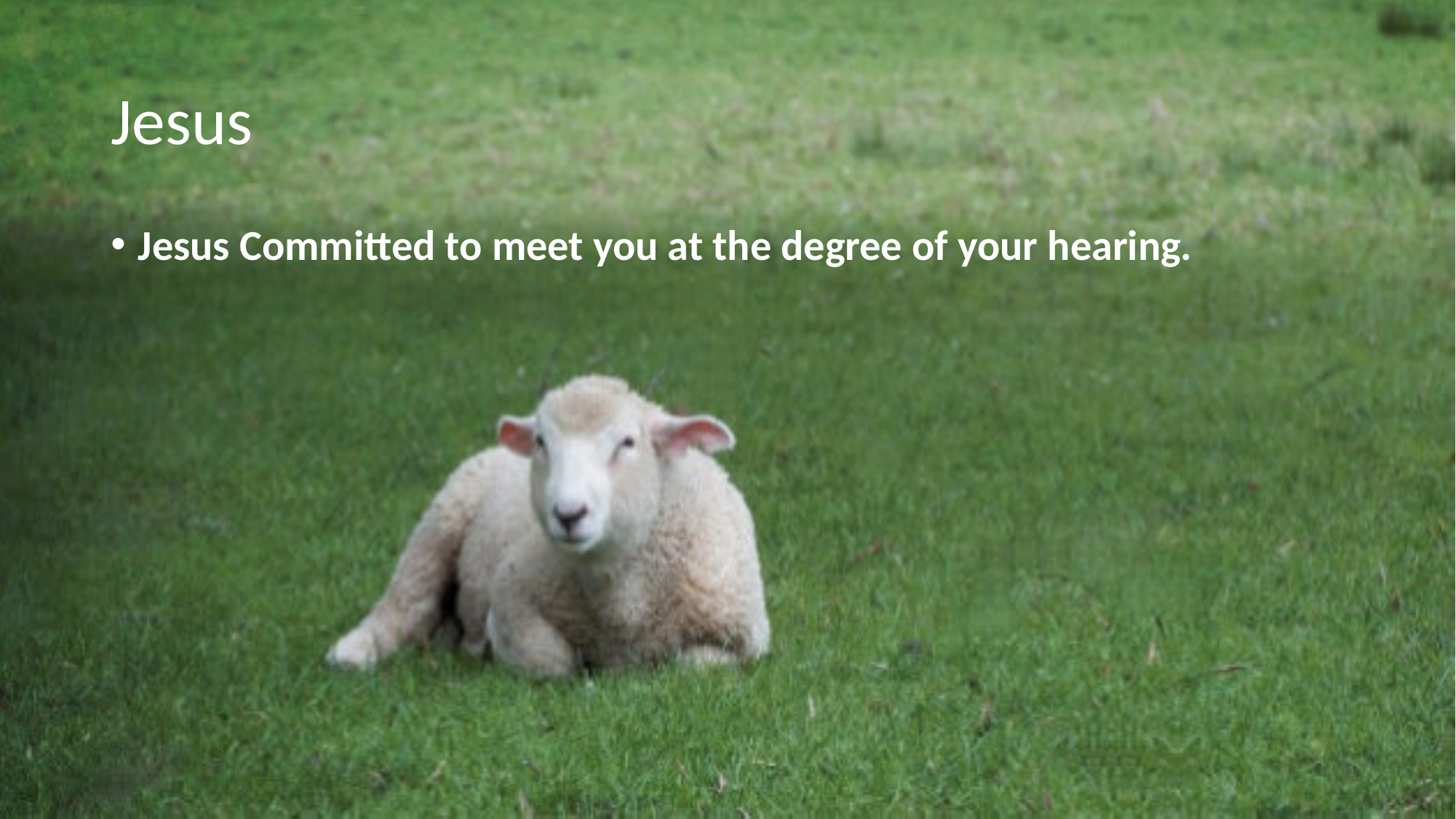

# Jesus
Jesus Committed to meet you at the degree of your hearing.